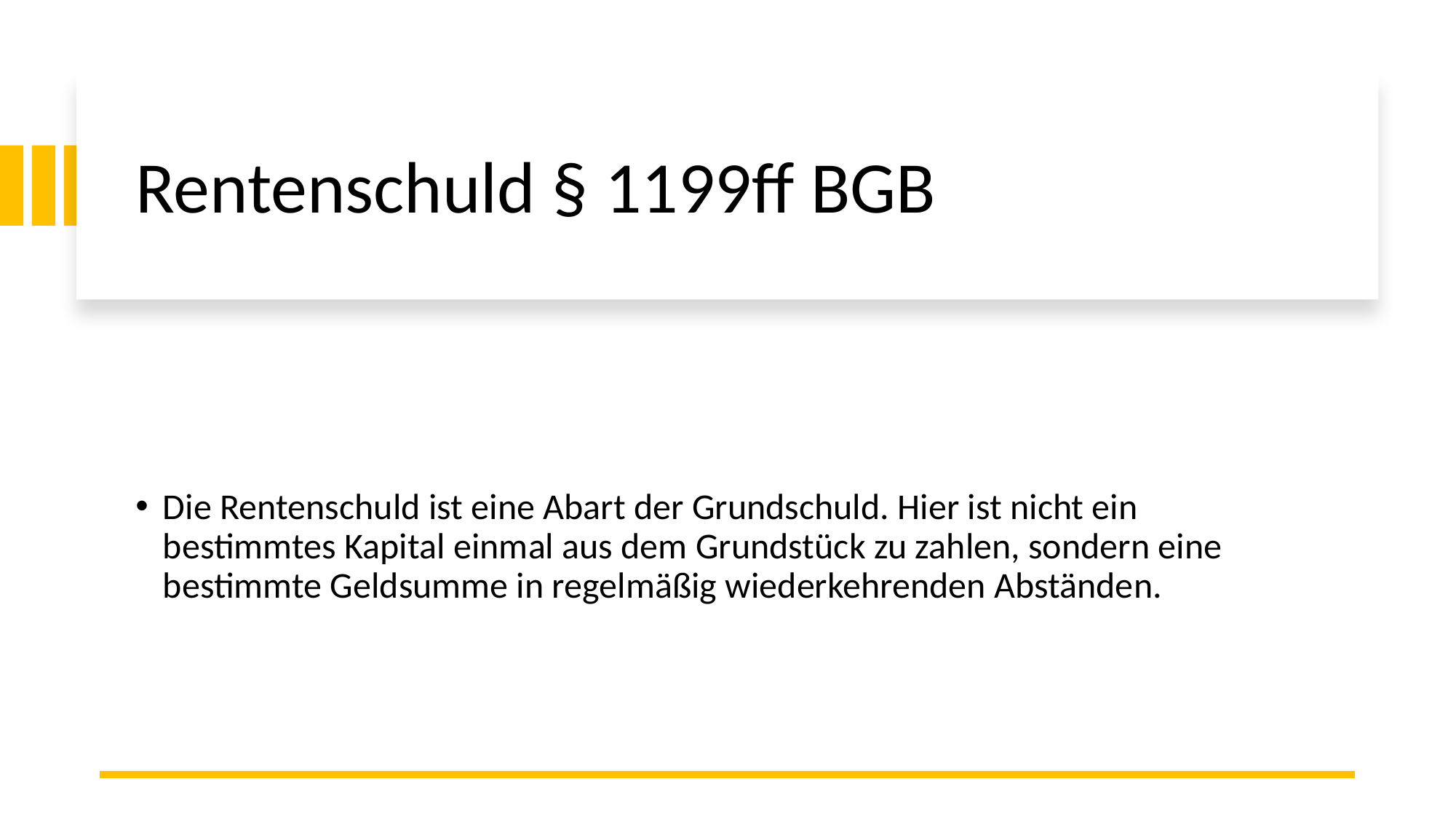

# Rentenschuld § 1199ff BGB

Die Rentenschuld ist eine Abart der Grundschuld. Hier ist nicht ein bestimmtes Kapital einmal aus dem Grundstück zu zahlen, sondern eine bestimmte Geldsumme in regelmäßig wiederkehrenden Abständen.